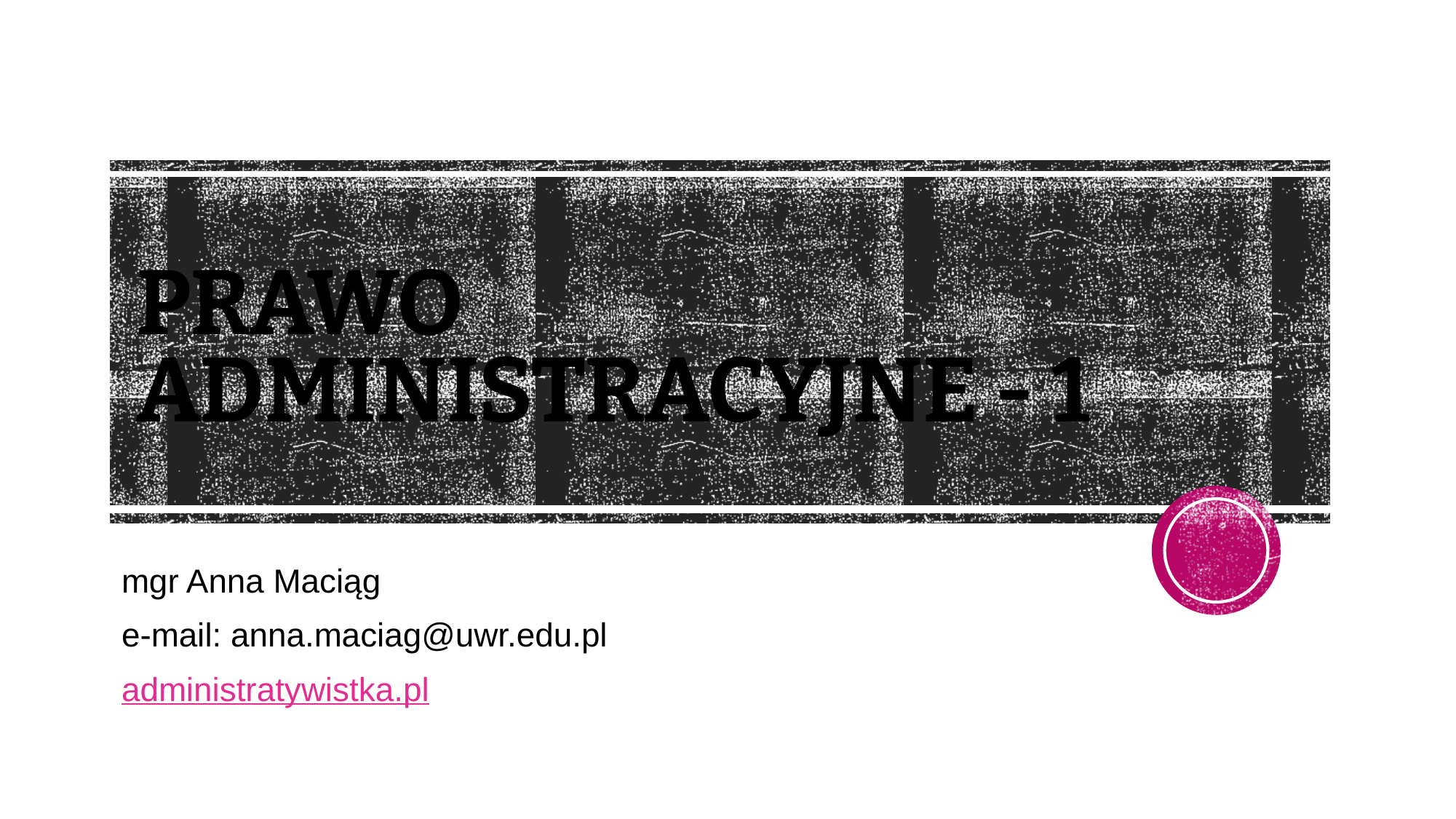

# Prawo administracyjne - 1
mgr Anna Maciąg
e-mail: anna.maciag@uwr.edu.pl
administratywistka.pl